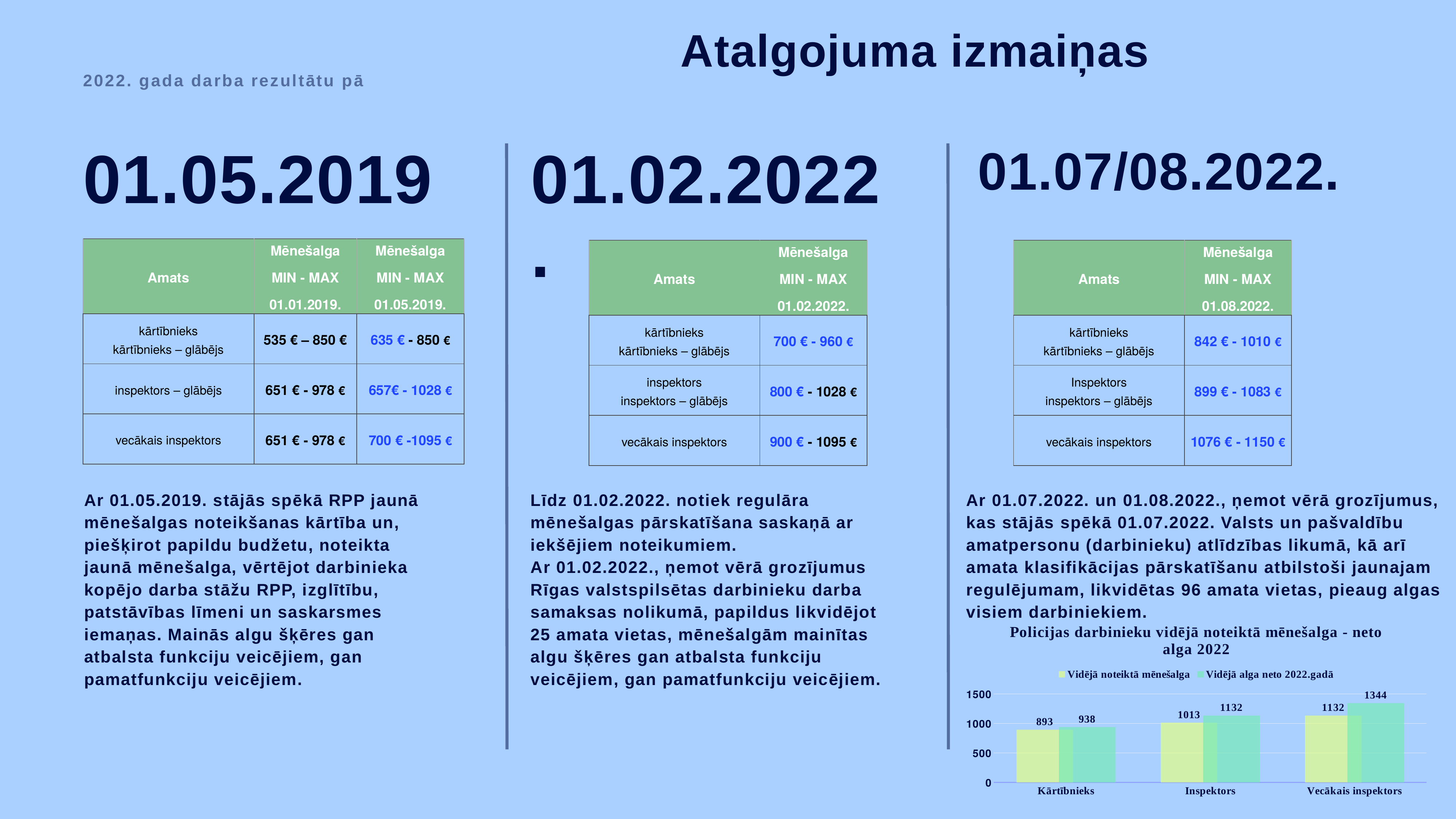

Atalgojuma izmaiņas
2022. gada darba rezultātu pārskats

01.05.2019.
01.02.2022.
01.07/08.2022.
| Amats | Mēnešalga MIN - MAX 01.01.2019. | Mēnešalga MIN - MAX 01.05.2019. |
| --- | --- | --- |
| kārtībnieks kārtībnieks – glābējs | 535 € – 850 € | 635 € - 850 € |
| inspektors – glābējs | 651 € - 978 € | 657€ - 1028 € |
| vecākais inspektors | 651 € - 978 € | 700 € -1095 € |
| Amats | Mēnešalga MIN - MAX 01.02.2022. |
| --- | --- |
| kārtībnieks kārtībnieks – glābējs | 700 € - 960 € |
| inspektors inspektors – glābējs | 800 € - 1028 € |
| vecākais inspektors | 900 € - 1095 € |
| Amats | Mēnešalga MIN - MAX 01.08.2022. |
| --- | --- |
| kārtībnieks kārtībnieks – glābējs | 842 € - 1010 € |
| Inspektors inspektors – glābējs | 899 € - 1083 € |
| vecākais inspektors | 1076 € - 1150 € |
Līdz 01.02.2022. notiek regulāra mēnešalgas pārskatīšana saskaņā ar iekšējiem noteikumiem.
Ar 01.02.2022., ņemot vērā grozījumus Rīgas valstspilsētas darbinieku darba samaksas nolikumā, papildus likvidējot 25 amata vietas, mēnešalgām mainītas algu šķēres gan atbalsta funkciju veicējiem, gan pamatfunkciju veicējiem.

Ar 01.07.2022. un 01.08.2022., ņemot vērā grozījumus, kas stājās spēkā 01.07.2022. Valsts un pašvaldību amatpersonu (darbinieku) atlīdzības likumā, kā arī amata klasifikācijas pārskatīšanu atbilstoši jaunajam regulējumam, likvidētas 96 amata vietas, pieaug algas visiem darbiniekiem.
Ar 01.05.2019. stājās spēkā RPP jaunā mēnešalgas noteikšanas kārtība un, piešķirot papildu budžetu, noteikta jaunā mēnešalga, vērtējot darbinieka kopējo darba stāžu RPP, izglītību, patstāvības līmeni un saskarsmes iemaņas. Mainās algu šķēres gan atbalsta funkciju veicējiem, gan pamatfunkciju veicējiem.

### Chart: Policijas darbinieku vidējā noteiktā mēnešalga - neto alga 2022

| Category | Vidējā noteiktā mēnešalga | Vidējā alga neto 2022.gadā |
|---|---|---|
| Kārtībnieks | 893.0 | 938.0 |
| Inspektors | 1013.0 | 1132.0 |
| Vecākais inspektors | 1132.0 | 1344.0 |